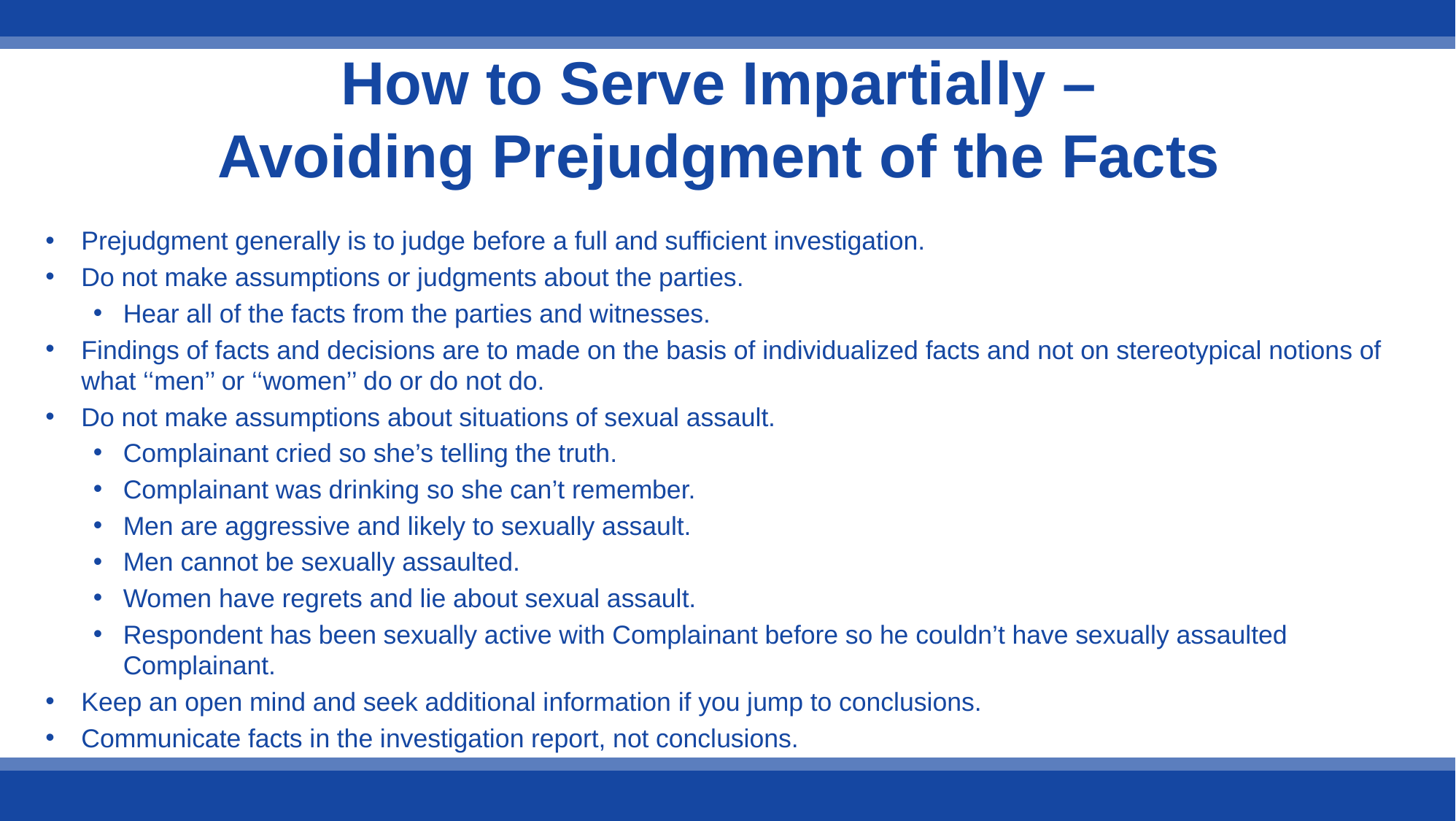

# How to Serve Impartially – Avoiding Prejudgment of the Facts
Prejudgment generally is to judge before a full and sufficient investigation.
Do not make assumptions or judgments about the parties.
Hear all of the facts from the parties and witnesses.
Findings of facts and decisions are to made on the basis of individualized facts and not on stereotypical notions of what ‘‘men’’ or ‘‘women’’ do or do not do.
Do not make assumptions about situations of sexual assault.
Complainant cried so she’s telling the truth.
Complainant was drinking so she can’t remember.
Men are aggressive and likely to sexually assault.
Men cannot be sexually assaulted.
Women have regrets and lie about sexual assault.
Respondent has been sexually active with Complainant before so he couldn’t have sexually assaulted Complainant.
Keep an open mind and seek additional information if you jump to conclusions.
Communicate facts in the investigation report, not conclusions.